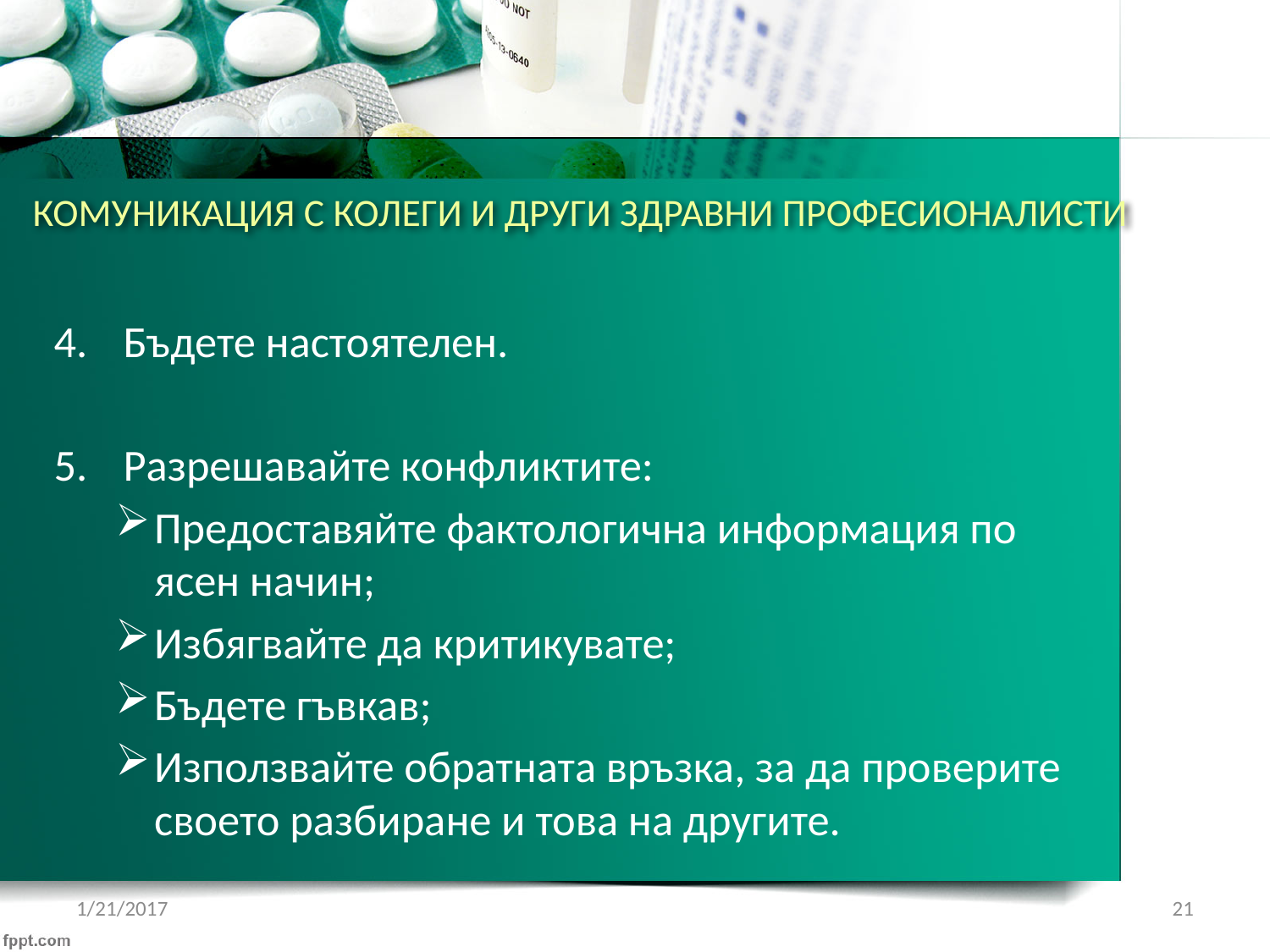

# КОМУНИКАЦИЯ С КОЛЕГИ И ДРУГИ ЗДРАВНИ ПРОФЕСИОНАЛИСТИ
Бъдете настоятелен.

Разрешавайте конфликтите:
Предоставяйте фактологична информация по ясен начин;
Избягвайте да критикувате;
Бъдете гъвкав;
Използвайте обратната връзка, за да проверите своето разбиране и това на другите.

1/21/2017
21